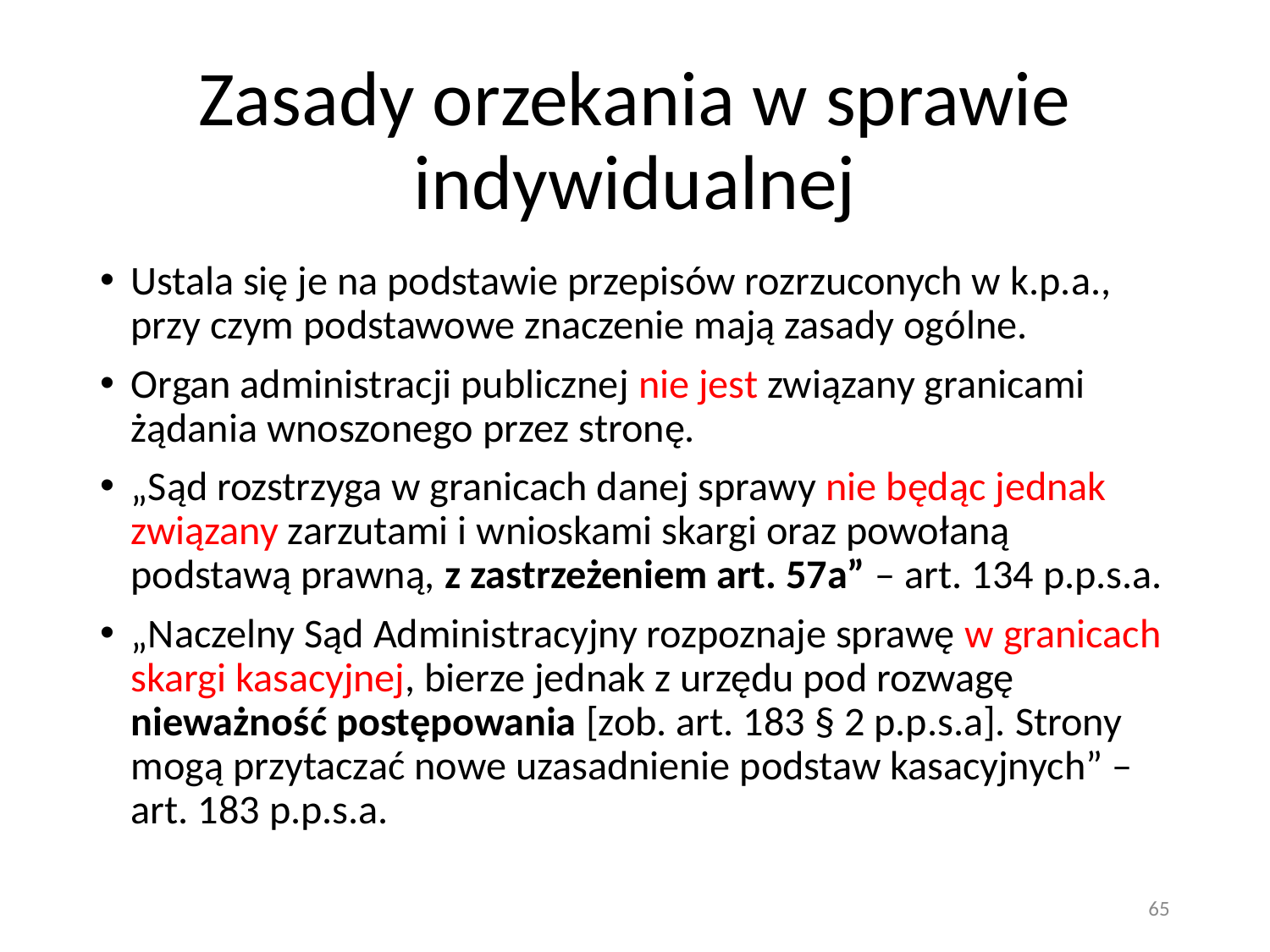

# Zasady orzekania w sprawie indywidualnej
Ustala się je na podstawie przepisów rozrzuconych w k.p.a., przy czym podstawowe znaczenie mają zasady ogólne.
Organ administracji publicznej nie jest związany granicami żądania wnoszonego przez stronę.
„Sąd rozstrzyga w granicach danej sprawy nie będąc jednak związany zarzutami i wnioskami skargi oraz powołaną podstawą prawną, z zastrzeżeniem art. 57a” – art. 134 p.p.s.a.
„Naczelny Sąd Administracyjny rozpoznaje sprawę w granicach skargi kasacyjnej, bierze jednak z urzędu pod rozwagę nieważność postępowania [zob. art. 183 § 2 p.p.s.a]. Strony mogą przytaczać nowe uzasadnienie podstaw kasacyjnych” – art. 183 p.p.s.a.

65